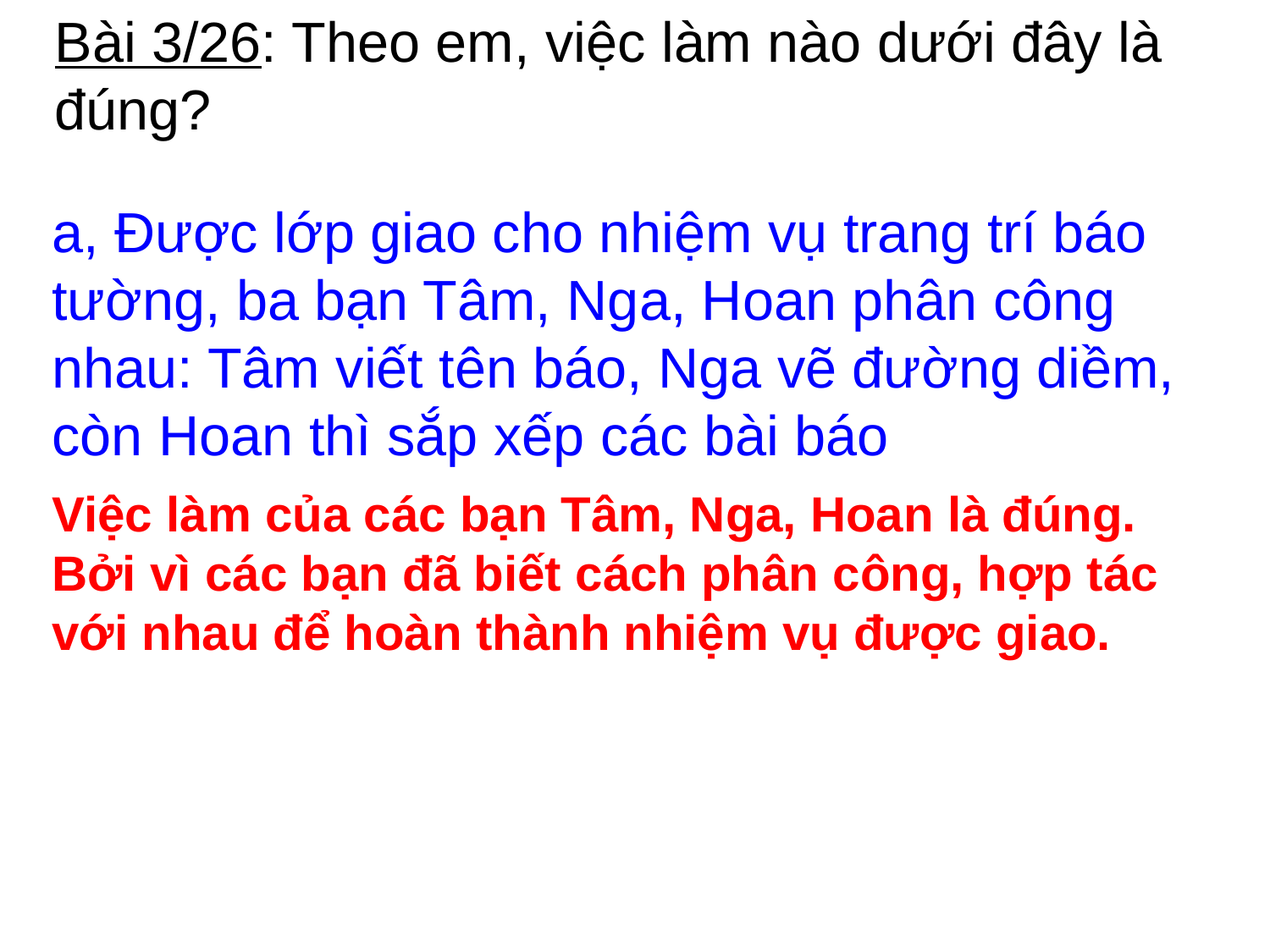

Bài 3/26: Theo em, việc làm nào dưới đây là đúng?
a, Được lớp giao cho nhiệm vụ trang trí báo tường, ba bạn Tâm, Nga, Hoan phân công nhau: Tâm viết tên báo, Nga vẽ đường diềm, còn Hoan thì sắp xếp các bài báo
Việc làm của các bạn Tâm, Nga, Hoan là đúng. Bởi vì các bạn đã biết cách phân công, hợp tác với nhau để hoàn thành nhiệm vụ được giao.